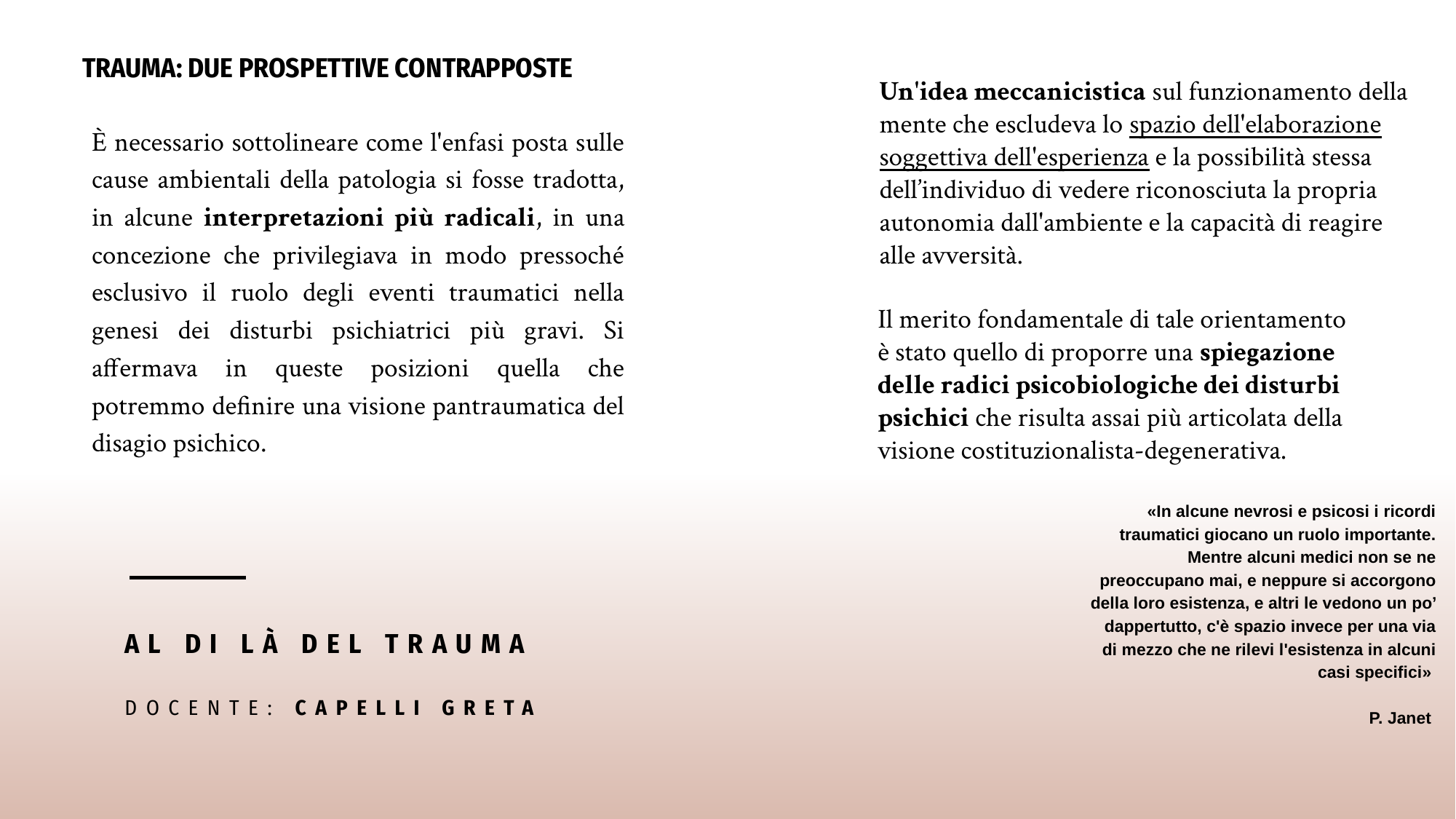

TRAUMA: DUE PROSPETTIVE CONTRAPPOSTE
Un'idea meccanicistica sul funzionamento della mente che escludeva lo spazio dell'elaborazione soggettiva dell'esperienza e la possibilità stessa dell’individuo di vedere riconosciuta la propria autonomia dall'ambiente e la capacità di reagire alle avversità.
È necessario sottolineare come l'enfasi posta sulle cause ambientali della patologia si fosse tradotta, in alcune interpretazioni più radicali, in una concezione che privilegiava in modo pressoché esclusivo il ruolo degli eventi traumatici nella genesi dei disturbi psichiatrici più gravi. Si affermava in queste posizioni quella che potremmo definire una visione pantraumatica del disagio psichico.
Il merito fondamentale di tale orientamento è stato quello di proporre una spiegazione delle radici psicobiologiche dei disturbi psichici che risulta assai più articolata della visione costituzionalista-degenerativa.

«In alcune nevrosi e psicosi i ricordi traumatici giocano un ruolo importante. Mentre alcuni medici non se ne preoccupano mai, e neppure si accorgono della loro esistenza, e altri le vedono un po’ dappertutto, c'è spazio invece per una via di mezzo che ne rilevi l'esistenza in alcuni casi specifici»

 P. Janet
# al di lÀ del trauma DOCENTE: CAPELLI GRETA